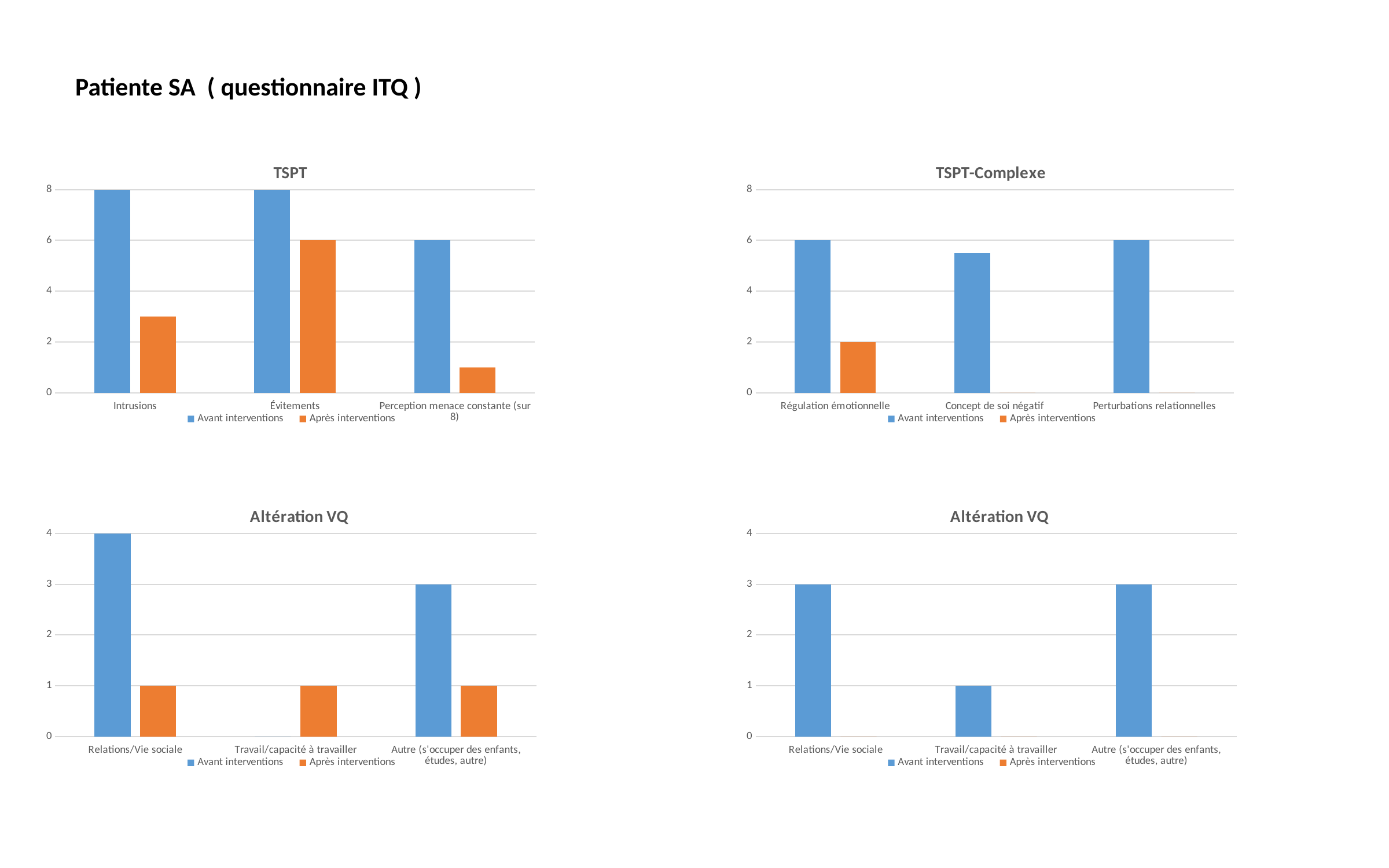

Patiente SA  ( questionnaire ITQ )

### Chart: TSPT

| Category | Avant interventions | Après interventions |
|---|---|---|
| Intrusions | 8.0 | 3.0 |
| Évitements | 8.0 | 6.0 |
| Perception menace constante (sur 8) | 6.0 | 1.0 |

### Chart: TSPT-Complexe

| Category | Avant interventions | Après interventions |
|---|---|---|
| Régulation émotionnelle | 6.0 | 2.0 |
| Concept de soi négatif | 5.5 | 0.0 |
| Perturbations relationnelles | 6.0 | 0.0 |

### Chart: Altération VQ

| Category | Avant interventions | Après interventions |
|---|---|---|
| Relations/Vie sociale | 4.0 | 1.0 |
| Travail/capacité à travailler | 0.0 | 1.0 |
| Autre (s'occuper des enfants, études, autre) | 3.0 | 1.0 |

### Chart: Altération VQ

| Category | Avant interventions | Après interventions |
|---|---|---|
| Relations/Vie sociale | 3.0 | 0.0 |
| Travail/capacité à travailler | 1.0 | 0.0 |
| Autre (s'occuper des enfants, études, autre) | 3.0 | 0.0 |